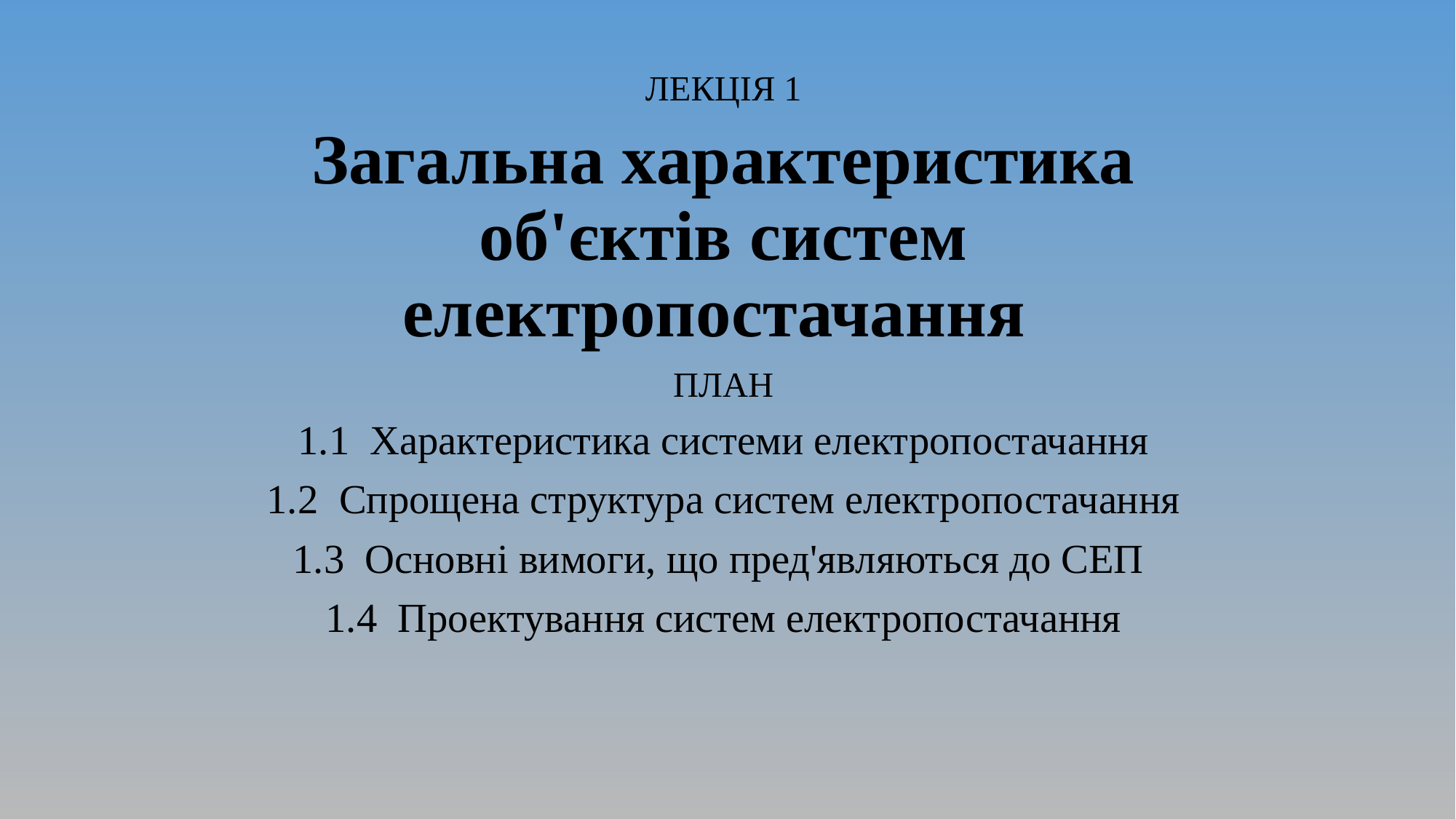

ЛЕКЦІЯ 1
Загальна характеристика об'єктів систем електропостачання
ПЛАН
1.1  Характеристика системи електропостачання
1.2  Спрощена структура систем електропостачання
1.3  Основні вимоги, що пред'являються до СЕП
1.4  Проектування систем електропостачання